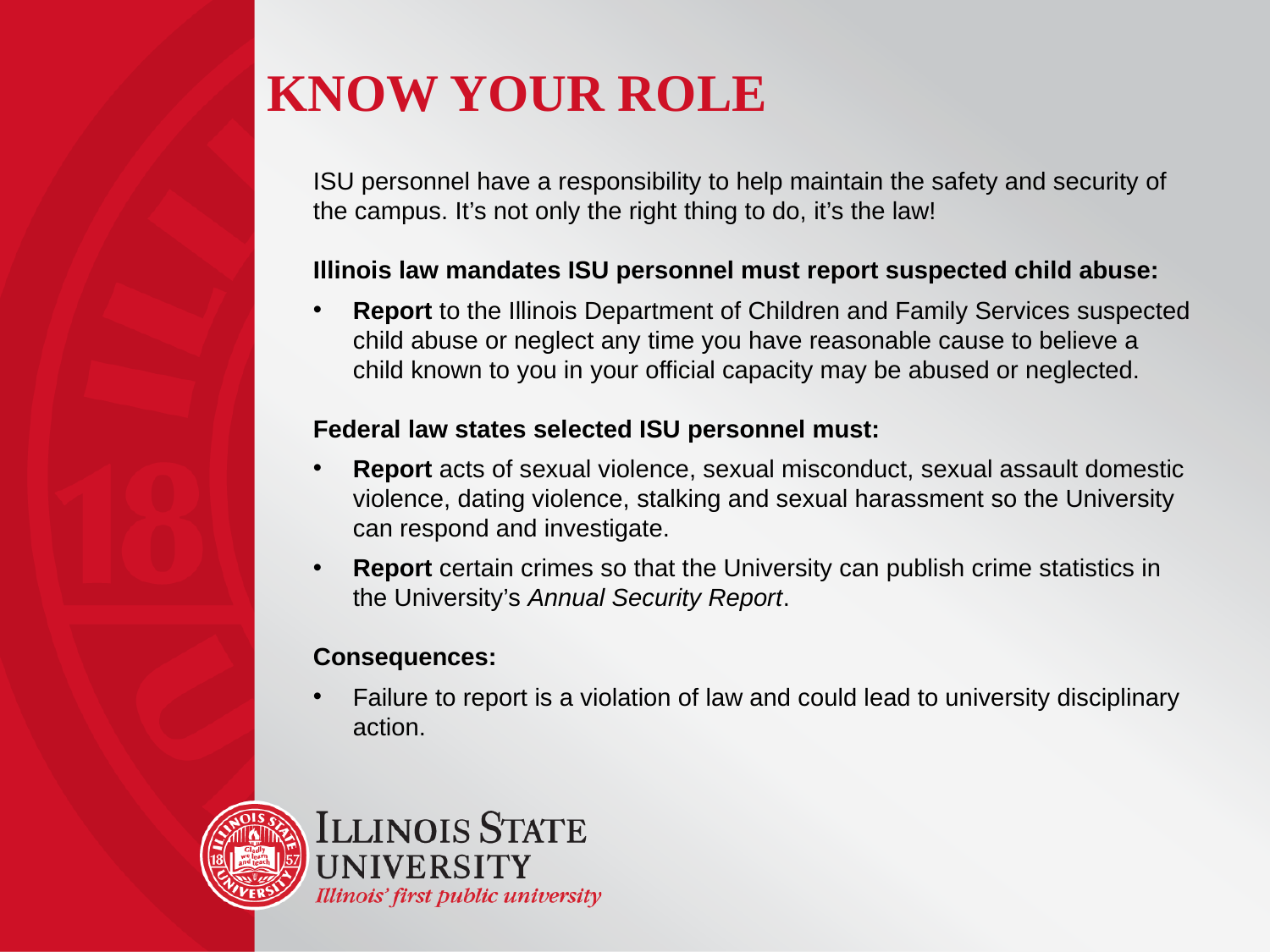

# Know Your Role
ISU personnel have a responsibility to help maintain the safety and security of the campus. It’s not only the right thing to do, it’s the law!

Illinois law mandates ISU personnel must report suspected child abuse:
Report to the Illinois Department of Children and Family Services suspected child abuse or neglect any time you have reasonable cause to believe a child known to you in your official capacity may be abused or neglected.

Federal law states selected ISU personnel must:
Report acts of sexual violence, sexual misconduct, sexual assault domestic violence, dating violence, stalking and sexual harassment so the University can respond and investigate.
Report certain crimes so that the University can publish crime statistics in the University’s Annual Security Report.

Consequences:
Failure to report is a violation of law and could lead to university disciplinary action.